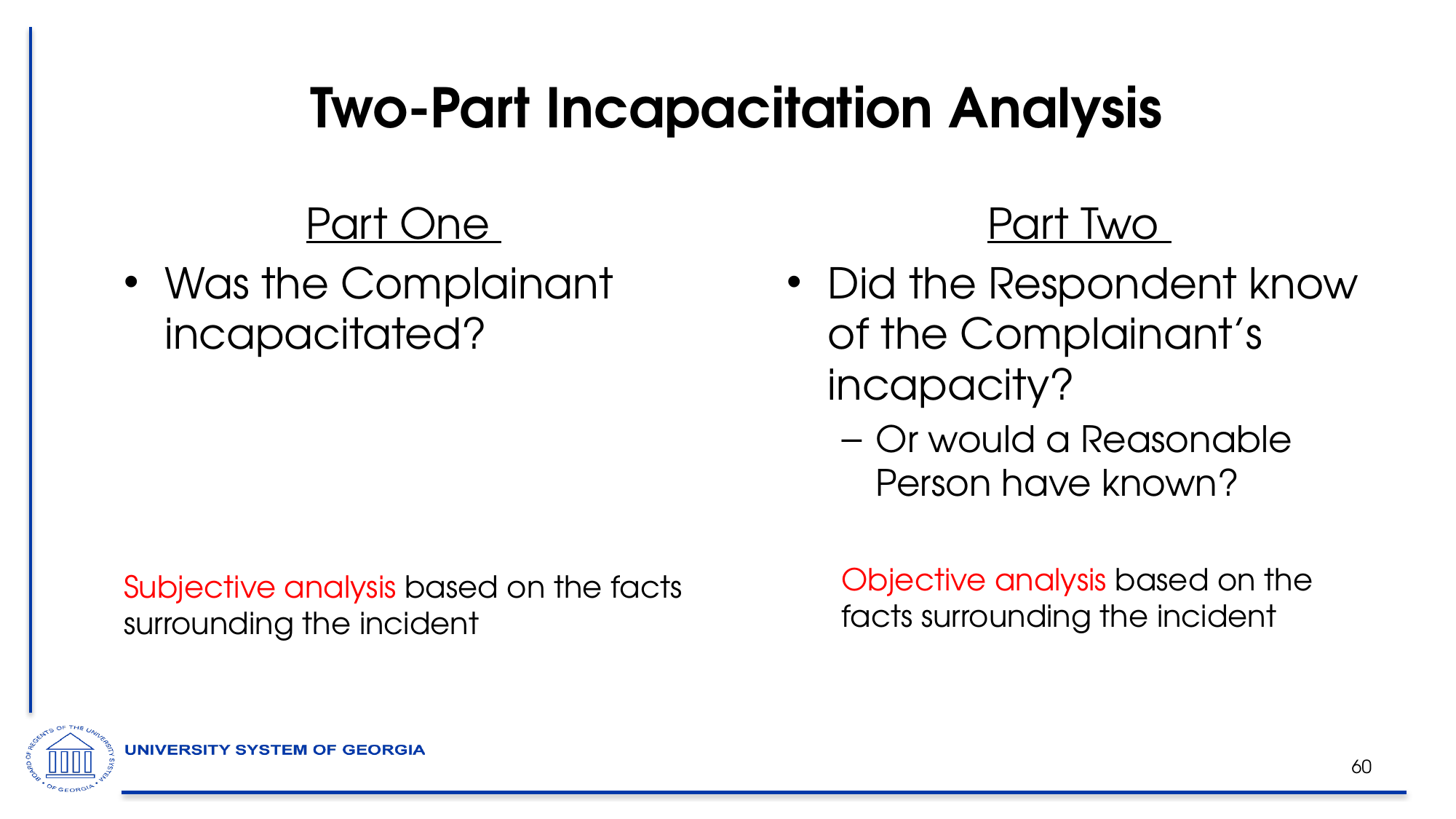

# Two-Part Incapacitation Analysis
Part One
Was the Complainant incapacitated?

Subjective analysis based on the facts surrounding the incident
Part Two
Did the Respondent know of the Complainant’s incapacity?
Or would a Reasonable Person have known?

Objective analysis based on the facts surrounding the incident
60